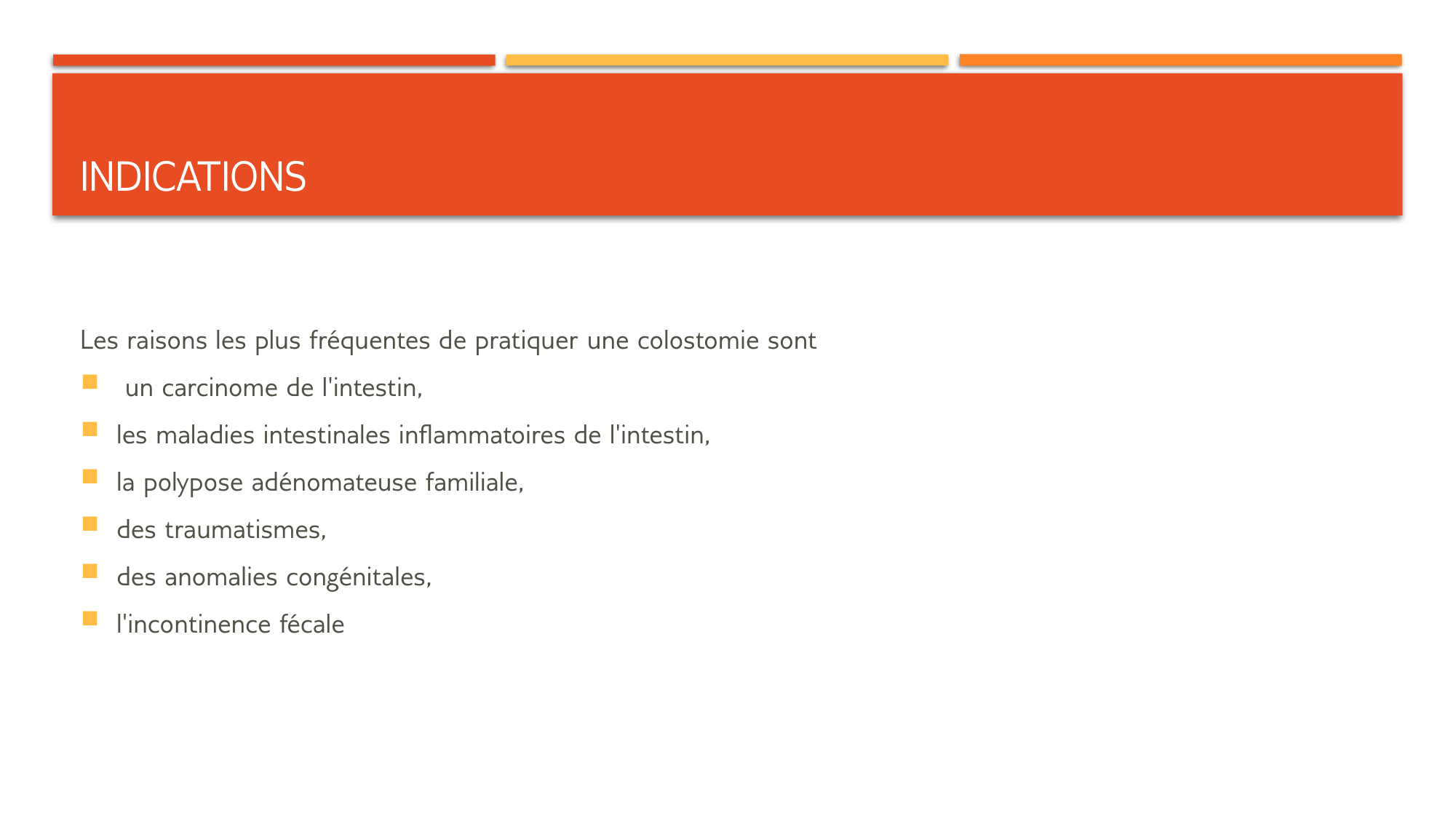

# Indications
Les raisons les plus fréquentes de pratiquer une colostomie sont
 un carcinome de l'intestin,
les maladies intestinales inflammatoires de l'intestin,
la polypose adénomateuse familiale,
des traumatismes,
des anomalies congénitales,
l'incontinence fécale